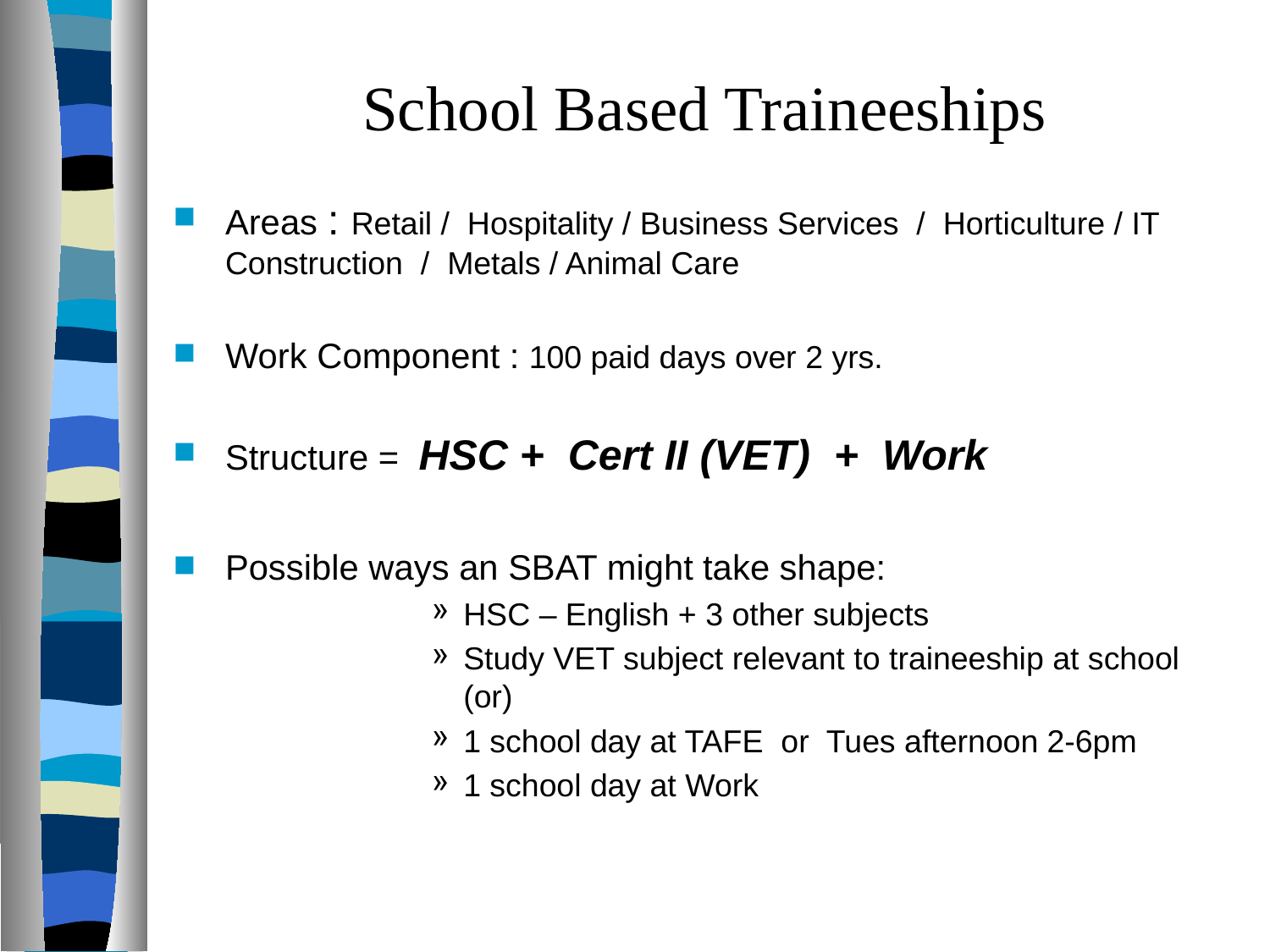

# School Based Traineeships
Areas : Retail /  Hospitality / Business Services  /  Horticulture / IT Construction  /  Metals / Animal Care

Work Component : 100 paid days over 2 yrs.

Structure =  HSC +  Cert II (VET)  +  Work

Possible ways an SBAT might take shape:
HSC – English + 3 other subjects
Study VET subject relevant to traineeship at school  (or)
1 school day at TAFE  or  Tues afternoon 2-6pm
1 school day at Work